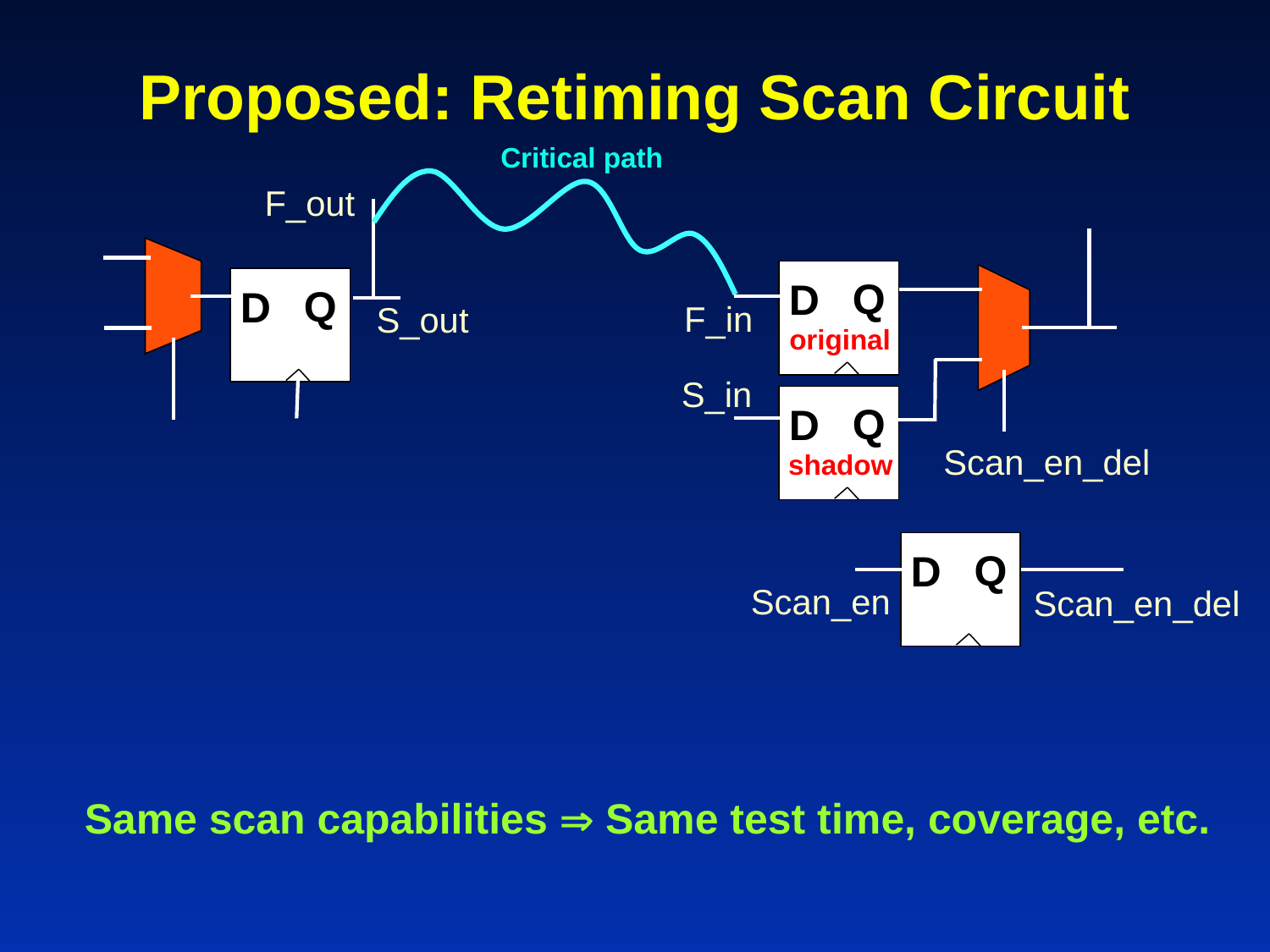

Proposed: Retiming Scan Circuit
Critical path
F_out

Q
D

Q
D

F_in
S_out

original
S_in
Q
D

Scan_en_del
shadow
Q
D

Scan_en
Scan_en_del
Same scan capabilities ⇒ Same test time, coverage, etc.